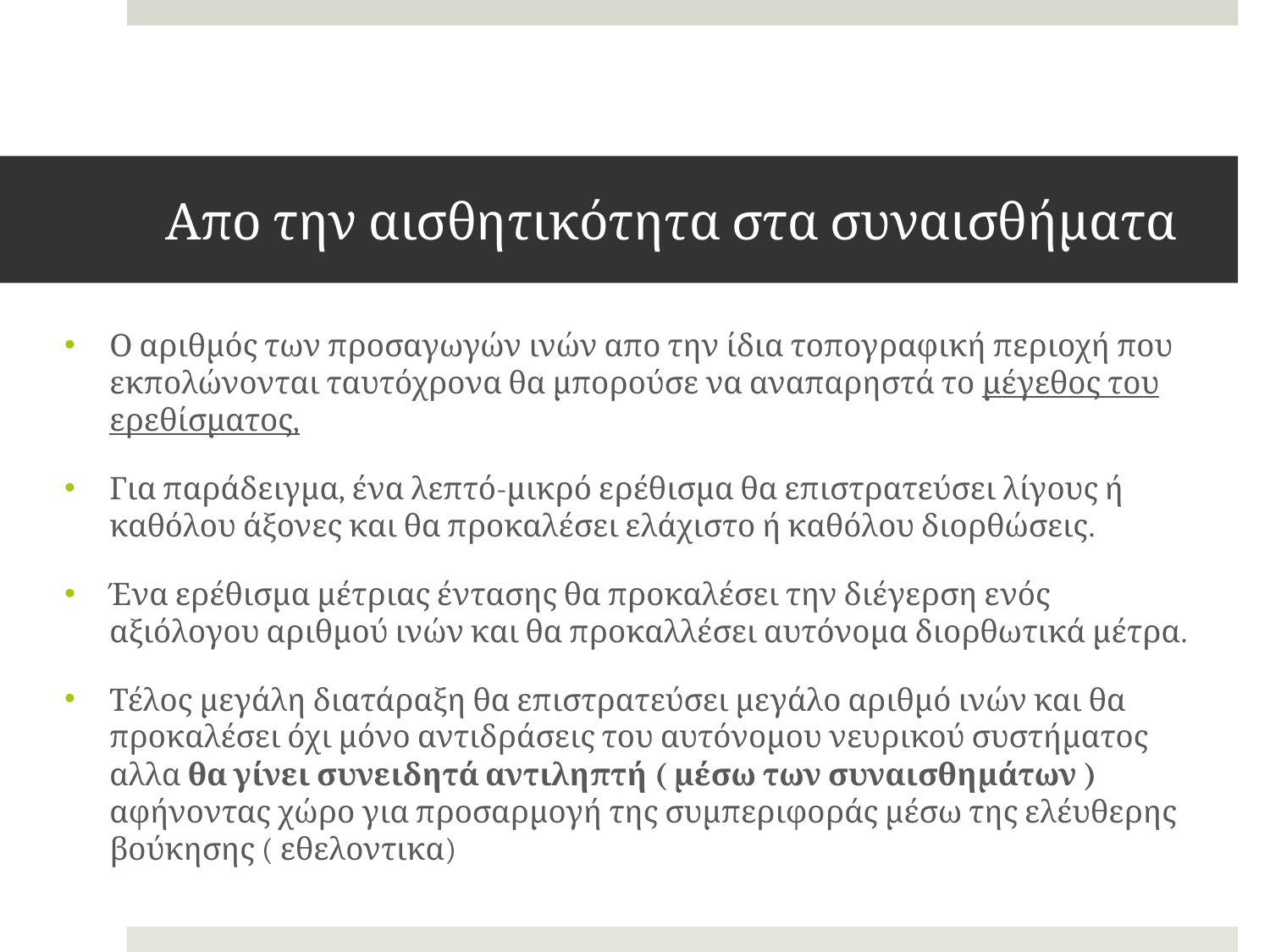

# Απο την αισθητικότητα στα συναισθήματα
Ο αριθμός των προσαγωγών ινών απο την ίδια τοπογραφική περιοχή που εκπολώνονται ταυτόχρονα θα μπορούσε να αναπαρηστά το μέγεθος του ερεθίσματος,
Για παράδειγμα, ένα λεπτό-μικρό ερέθισμα θα επιστρατεύσει λίγους ή καθόλου άξονες και θα προκαλέσει ελάχιστο ή καθόλου διορθώσεις.
Ένα ερέθισμα μέτριας έντασης θα προκαλέσει την διέγερση ενός αξιόλογου αριθμού ινών και θα προκαλλέσει αυτόνομα διορθωτικά μέτρα.
Τέλος μεγάλη διατάραξη θα επιστρατεύσει μεγάλο αριθμό ινών και θα προκαλέσει όχι μόνο αντιδράσεις του αυτόνομου νευρικού συστήματος αλλα θα γίνει συνειδητά αντιληπτή ( μέσω των συναισθημάτων ) αφήνοντας χώρο για προσαρμογή της συμπεριφοράς μέσω της ελέυθερης βούκησης ( εθελοντικα)